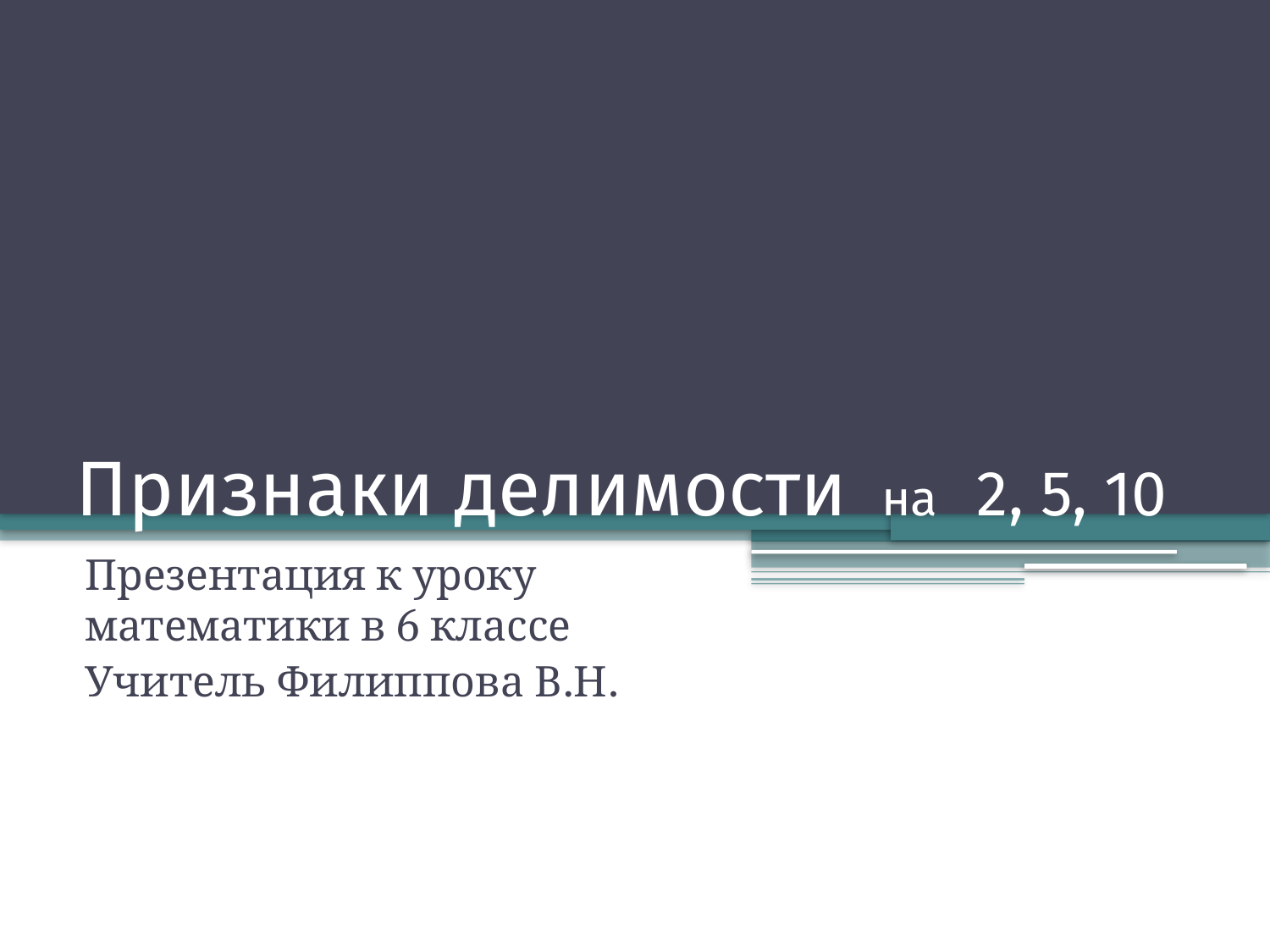

# Признаки делимости  на   2, 5, 10
Презентация к уроку математики в 6 классе
Учитель Филиппова В.Н.